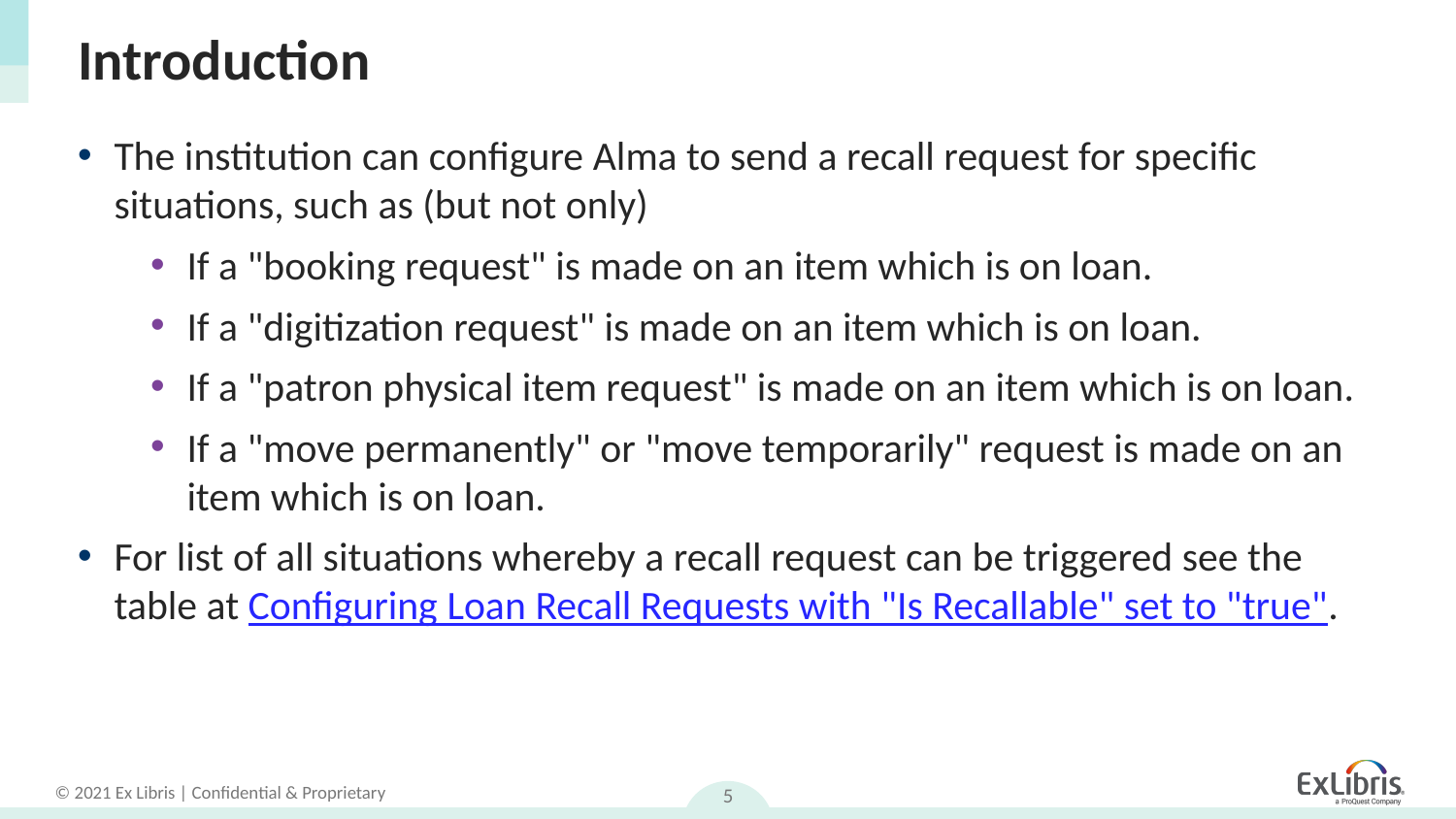

# Introduction
The institution can configure Alma to send a recall request for specific situations, such as (but not only)
If a "booking request" is made on an item which is on loan.
If a "digitization request" is made on an item which is on loan.
If a "patron physical item request" is made on an item which is on loan.
If a "move permanently" or "move temporarily" request is made on an item which is on loan.
For list of all situations whereby a recall request can be triggered see the table at Configuring Loan Recall Requests with "Is Recallable" set to "true".

5